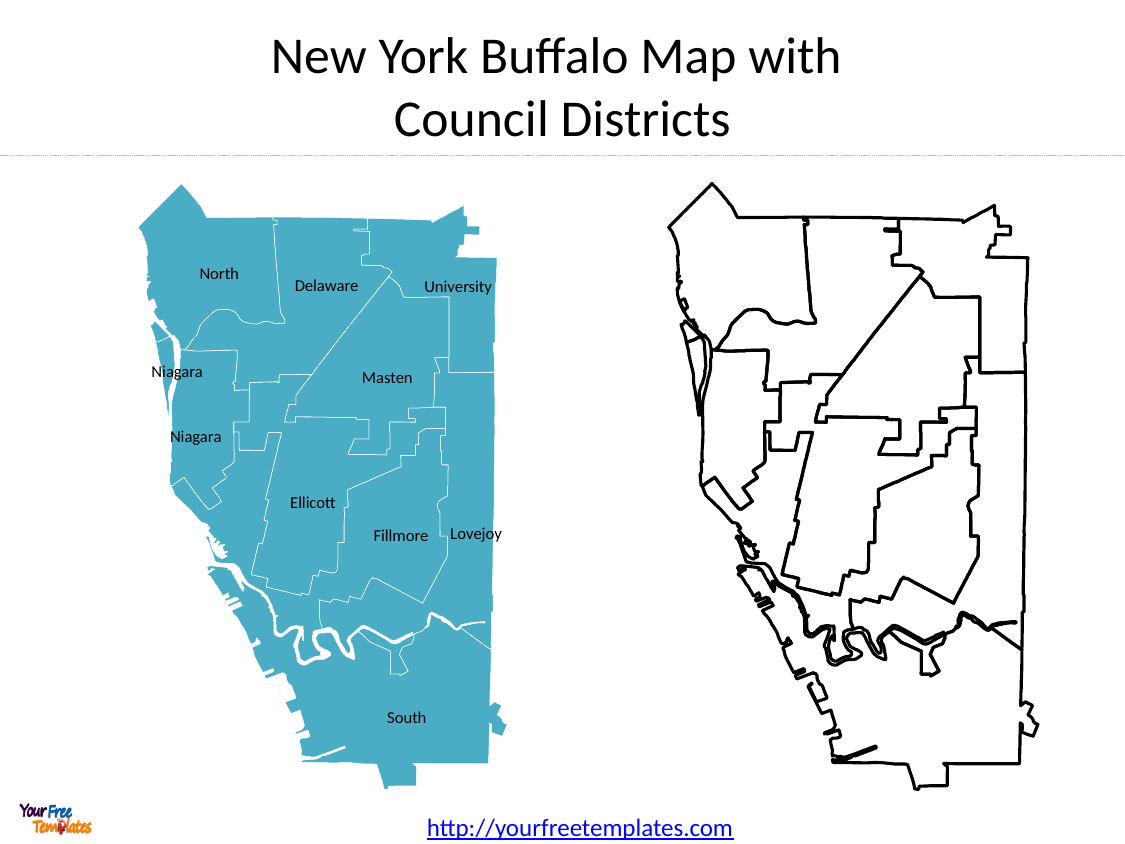

# New York Buffalo Map with Council Districts

North
Delaware
University
Niagara
Masten
Niagara
Ellicott
Lovejoy
Fillmore
South